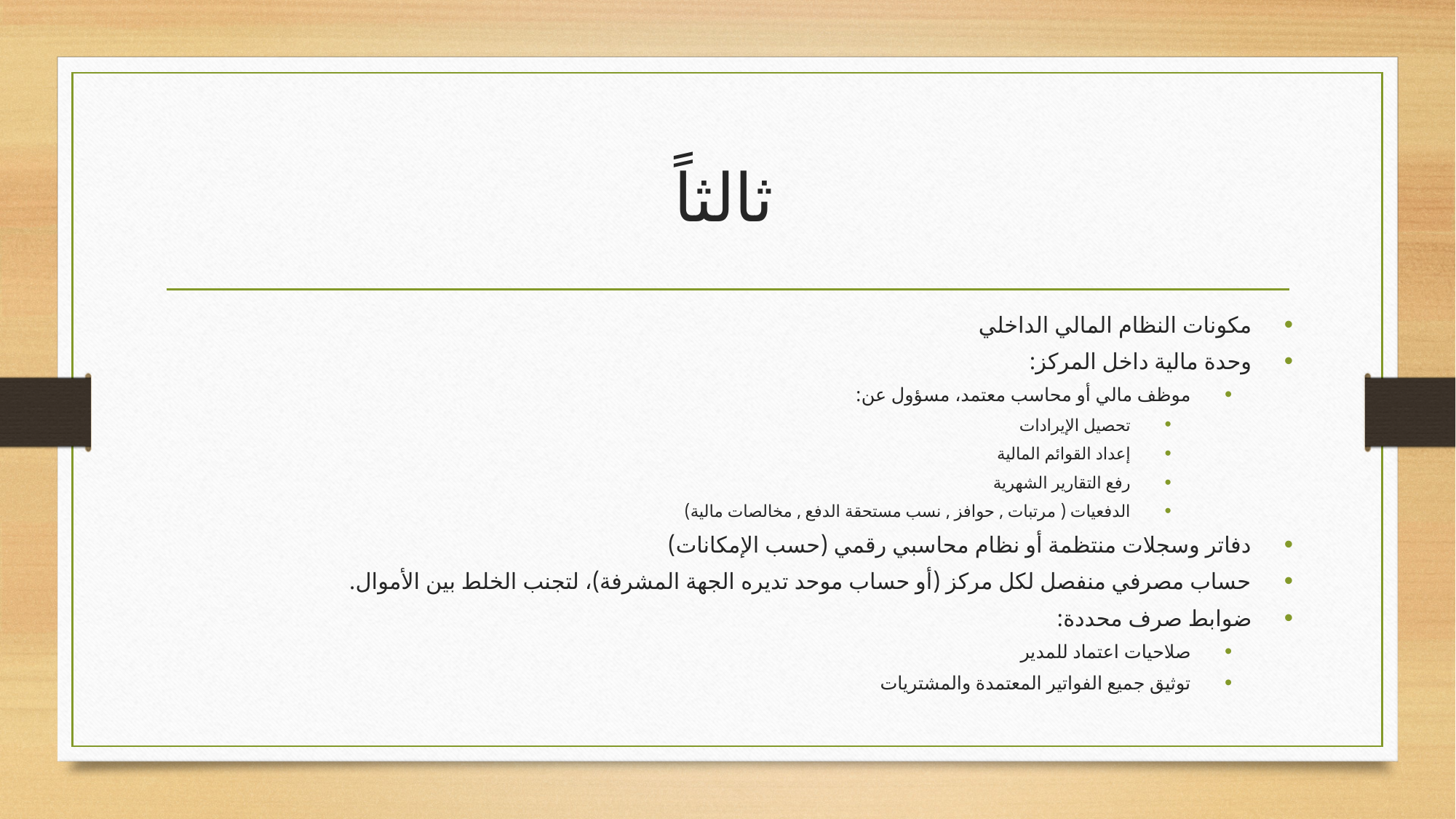

# ثالثاً
مكونات النظام المالي الداخلي
وحدة مالية داخل المركز:
موظف مالي أو محاسب معتمد، مسؤول عن:
تحصيل الإيرادات
إعداد القوائم المالية
رفع التقارير الشهرية
الدفعيات ( مرتبات , حوافز , نسب مستحقة الدفع , مخالصات مالية)
دفاتر وسجلات منتظمة أو نظام محاسبي رقمي (حسب الإمكانات)
حساب مصرفي منفصل لكل مركز (أو حساب موحد تديره الجهة المشرفة)، لتجنب الخلط بين الأموال.
ضوابط صرف محددة:
صلاحيات اعتماد للمدير
توثيق جميع الفواتير المعتمدة والمشتريات